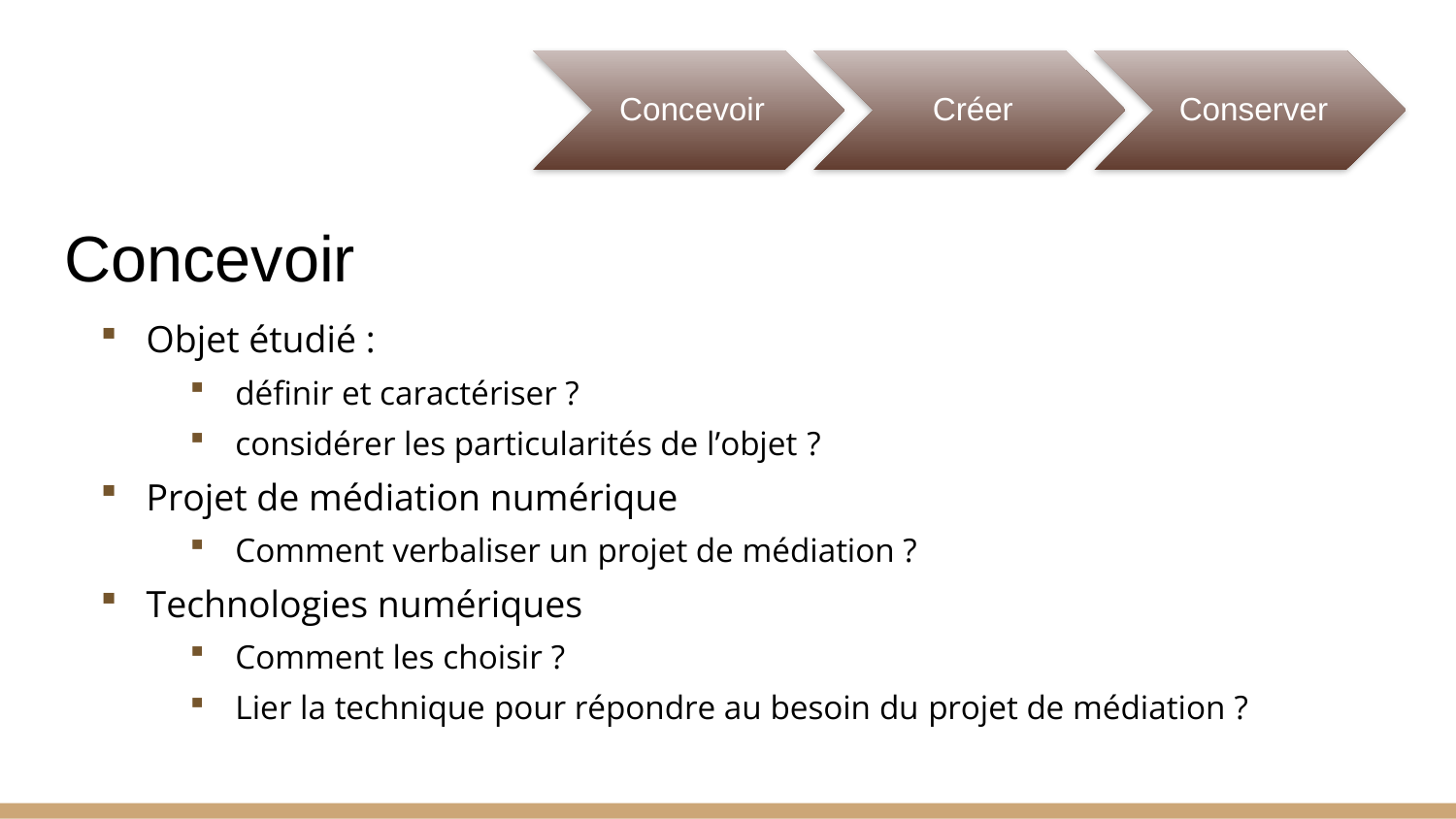

Concevoir
Créer
Conserver
# Concevoir
Objet étudié :
définir et caractériser ?
considérer les particularités de l’objet ?
Projet de médiation numérique
Comment verbaliser un projet de médiation ?
Technologies numériques
Comment les choisir ?
Lier la technique pour répondre au besoin du projet de médiation ?